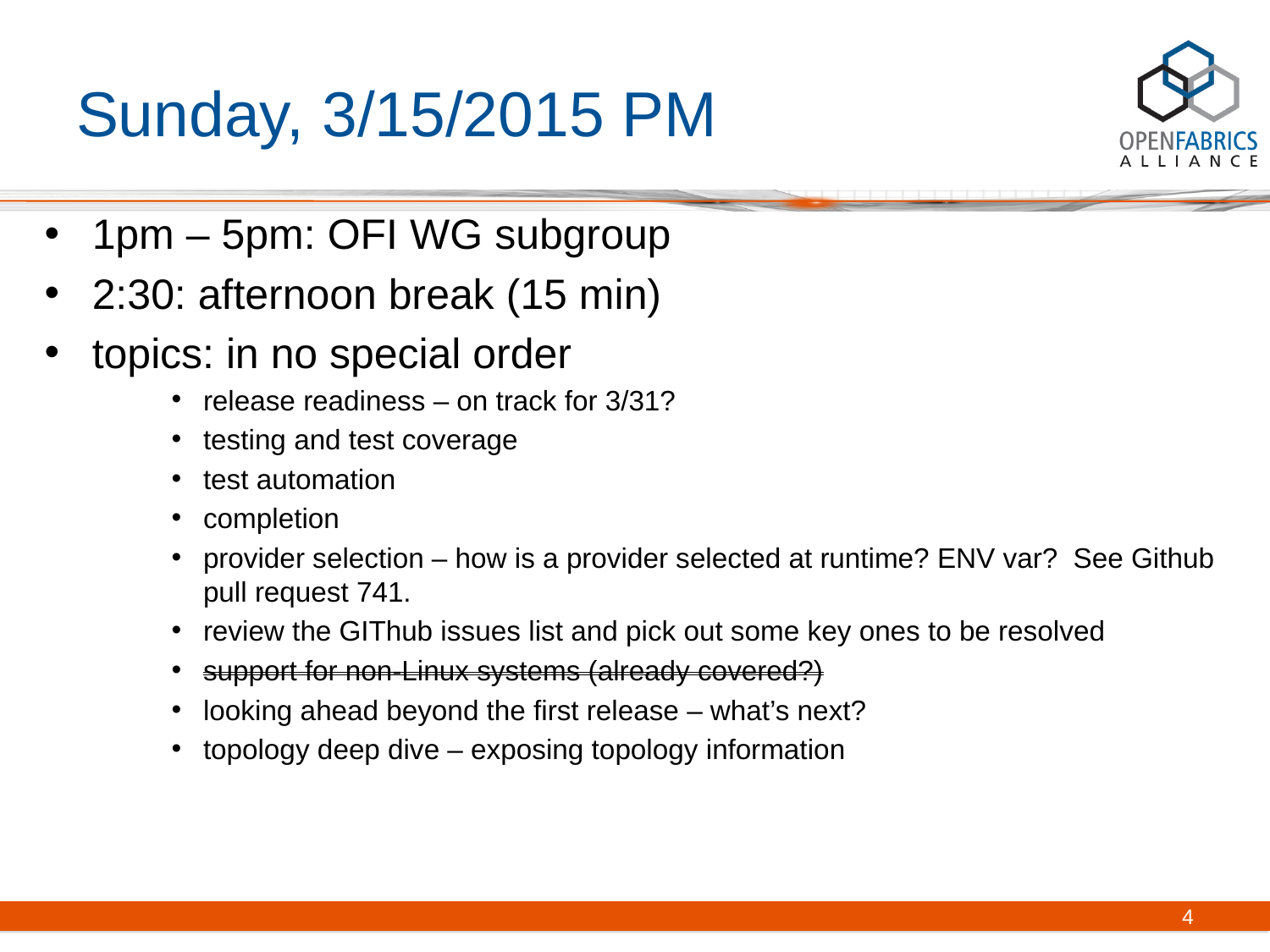

# Sunday, 3/15/2015 PM
1pm – 5pm: OFI WG subgroup
2:30: afternoon break (15 min)
topics: in no special order
release readiness – on track for 3/31?
testing and test coverage
test automation
completion
provider selection – how is a provider selected at runtime? ENV var?  See Github pull request 741.
review the GIThub issues list and pick out some key ones to be resolved
support for non-Linux systems (already covered?)
looking ahead beyond the first release – what’s next?
topology deep dive – exposing topology information
4